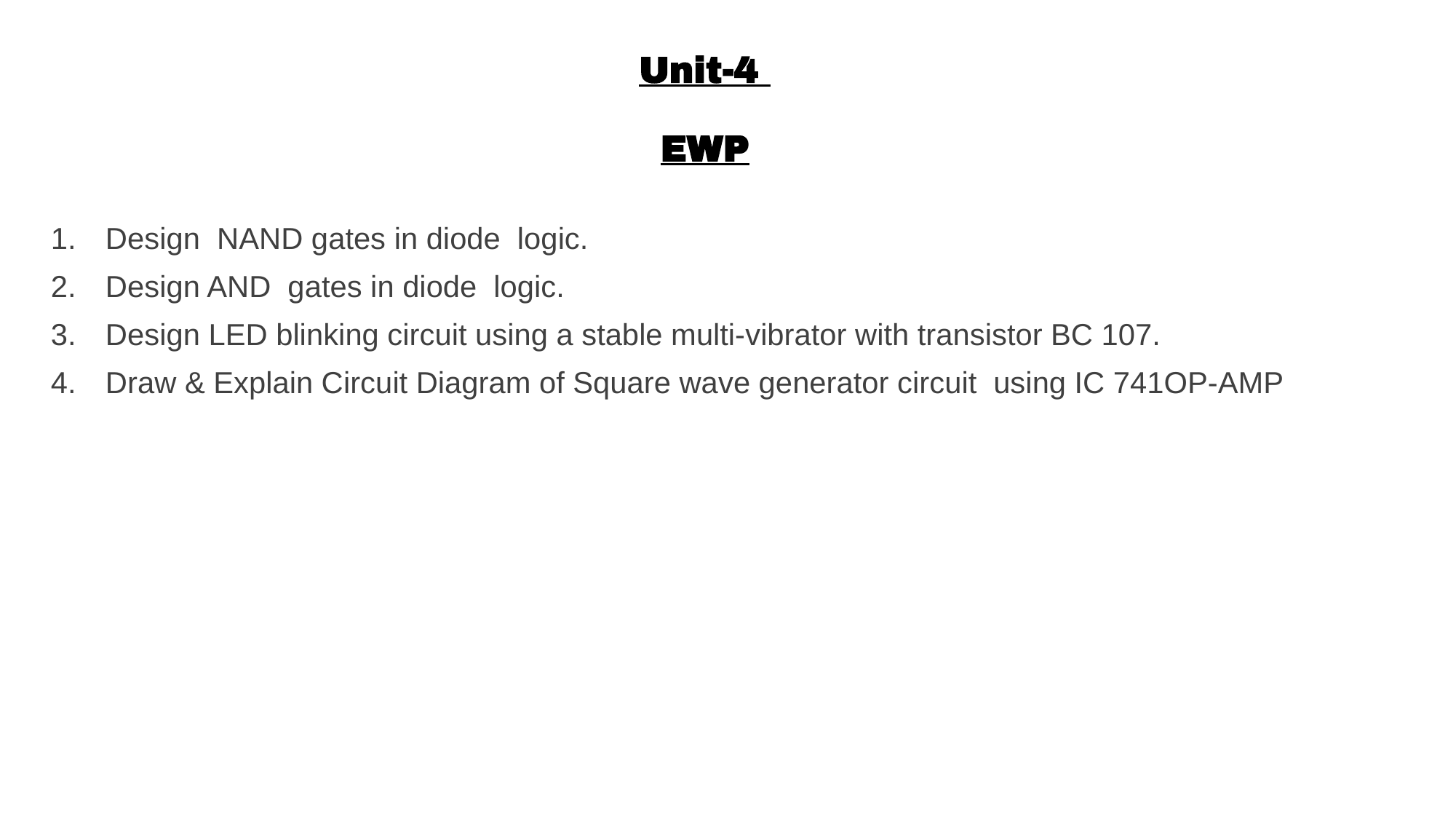

# Unit-4 EWP
Design  NAND gates in diode  logic.
Design AND  gates in diode  logic.
Design LED blinking circuit using a stable multi-vibrator with transistor BC 107.
Draw & Explain Circuit Diagram of Square wave generator circuit  using IC 741OP-AMP